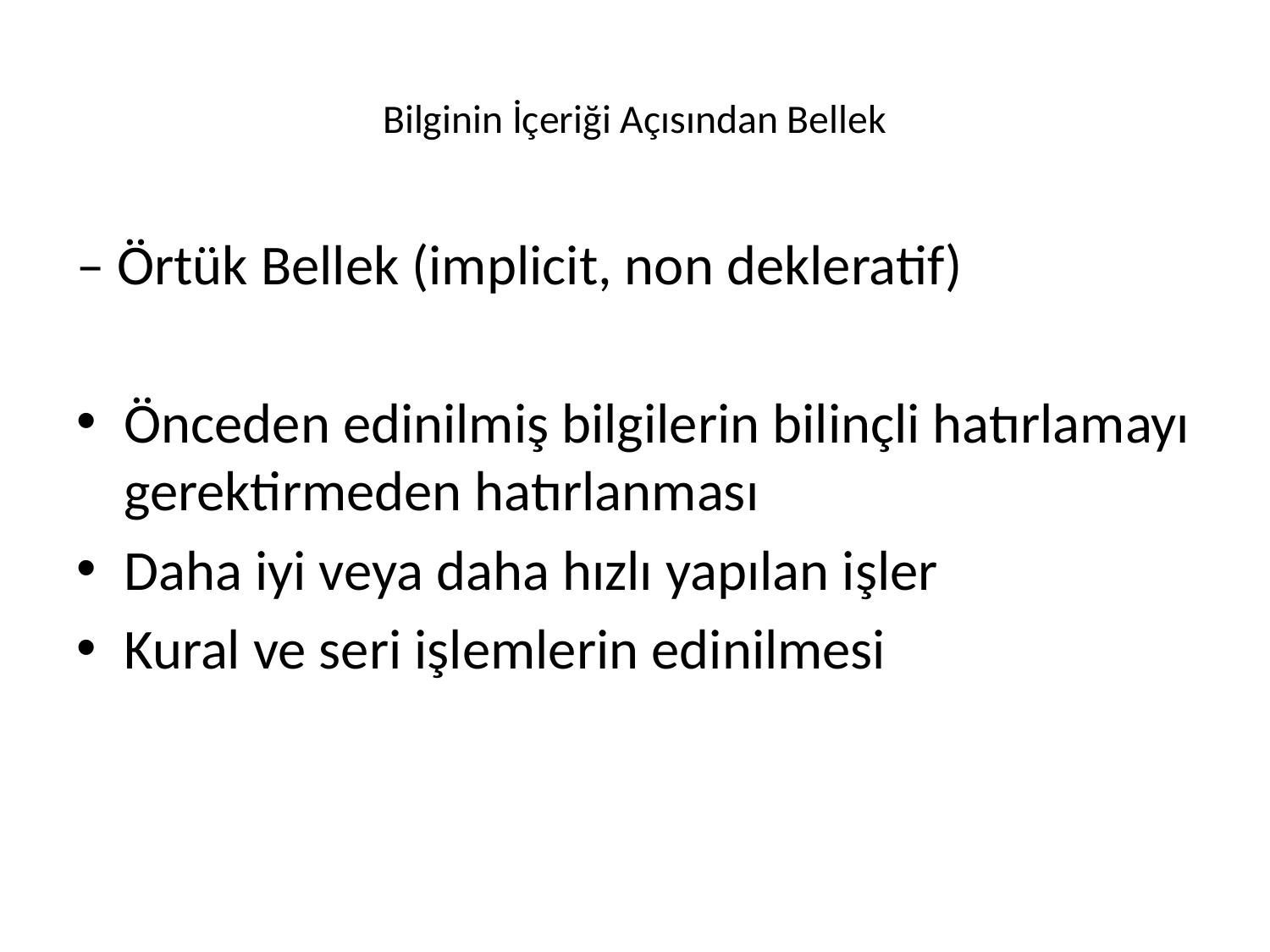

# Bilginin İçeriği Açısından Bellek
– Örtük Bellek (implicit, non dekleratif)

Önceden edinilmiş bilgilerin bilinçli hatırlamayı gerektirmeden hatırlanması
Daha iyi veya daha hızlı yapılan işler
Kural ve seri işlemlerin edinilmesi